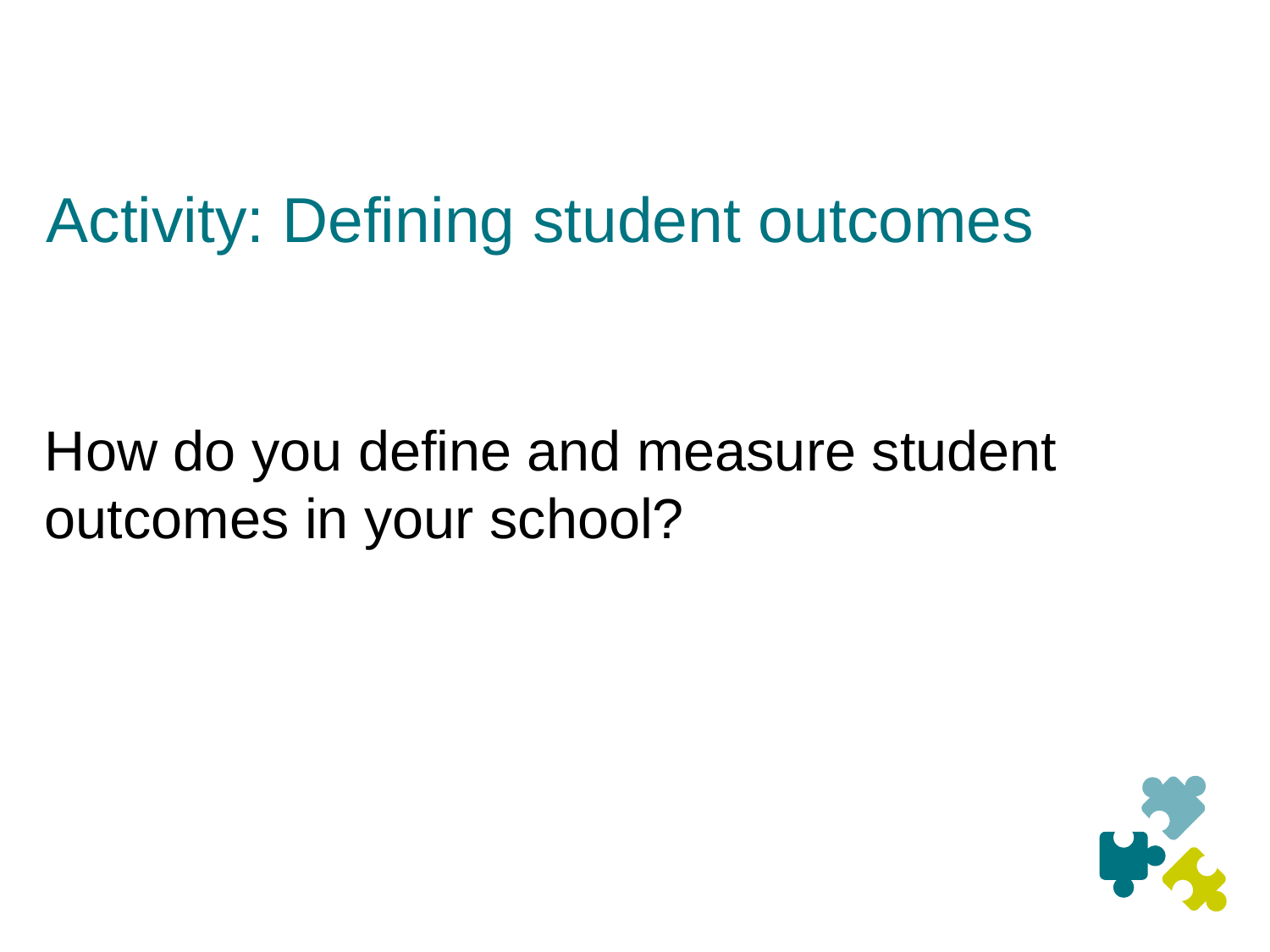

# Activity: Defining student outcomes

How do you define and measure student outcomes in your school?